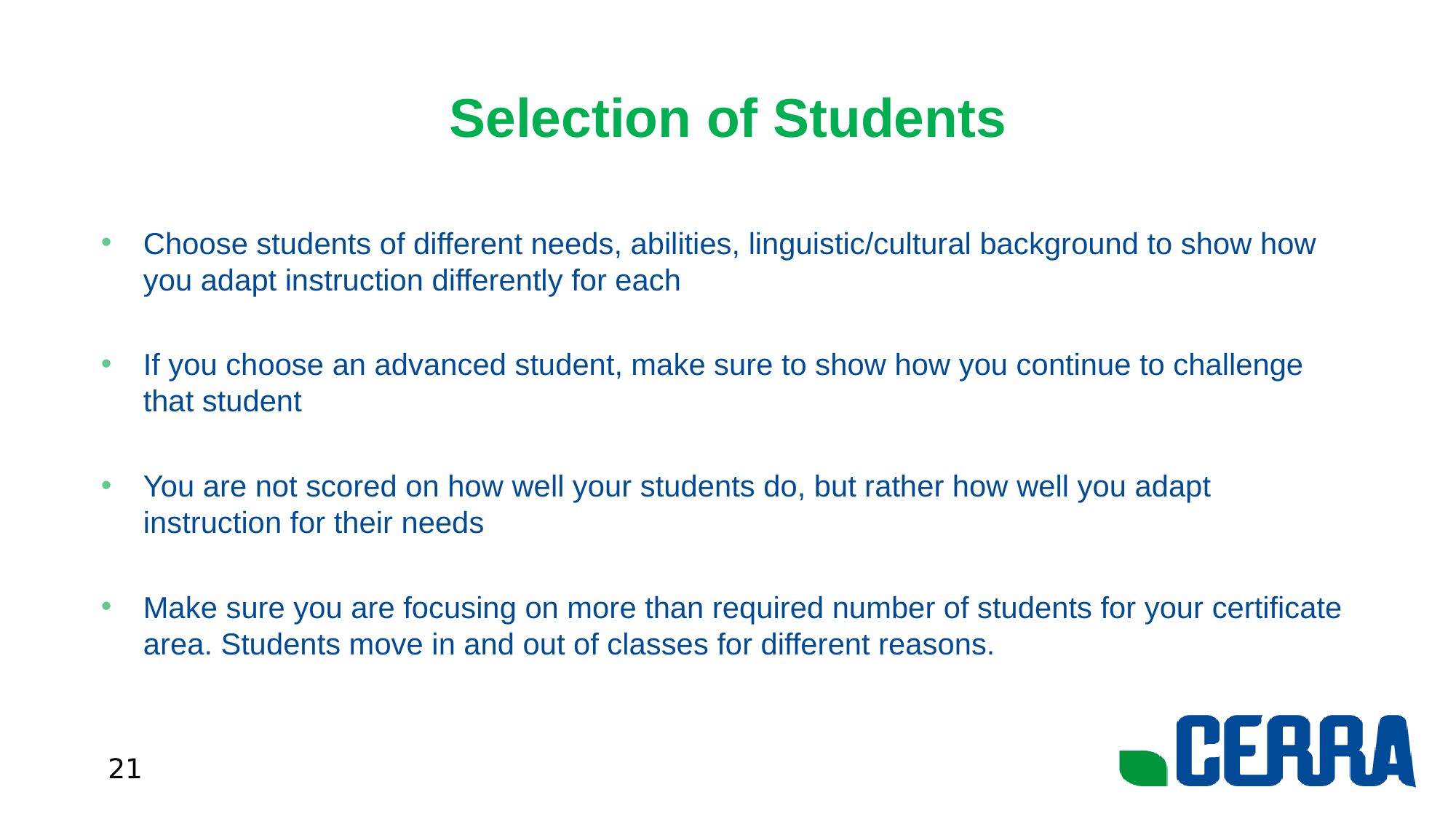

# Selection of Students
Choose students of different needs, abilities, linguistic/cultural background to show how you adapt instruction differently for each

If you choose an advanced student, make sure to show how you continue to challenge that student

You are not scored on how well your students do, but rather how well you adapt instruction for their needs

Make sure you are focusing on more than required number of students for your certificate area. Students move in and out of classes for different reasons.
21